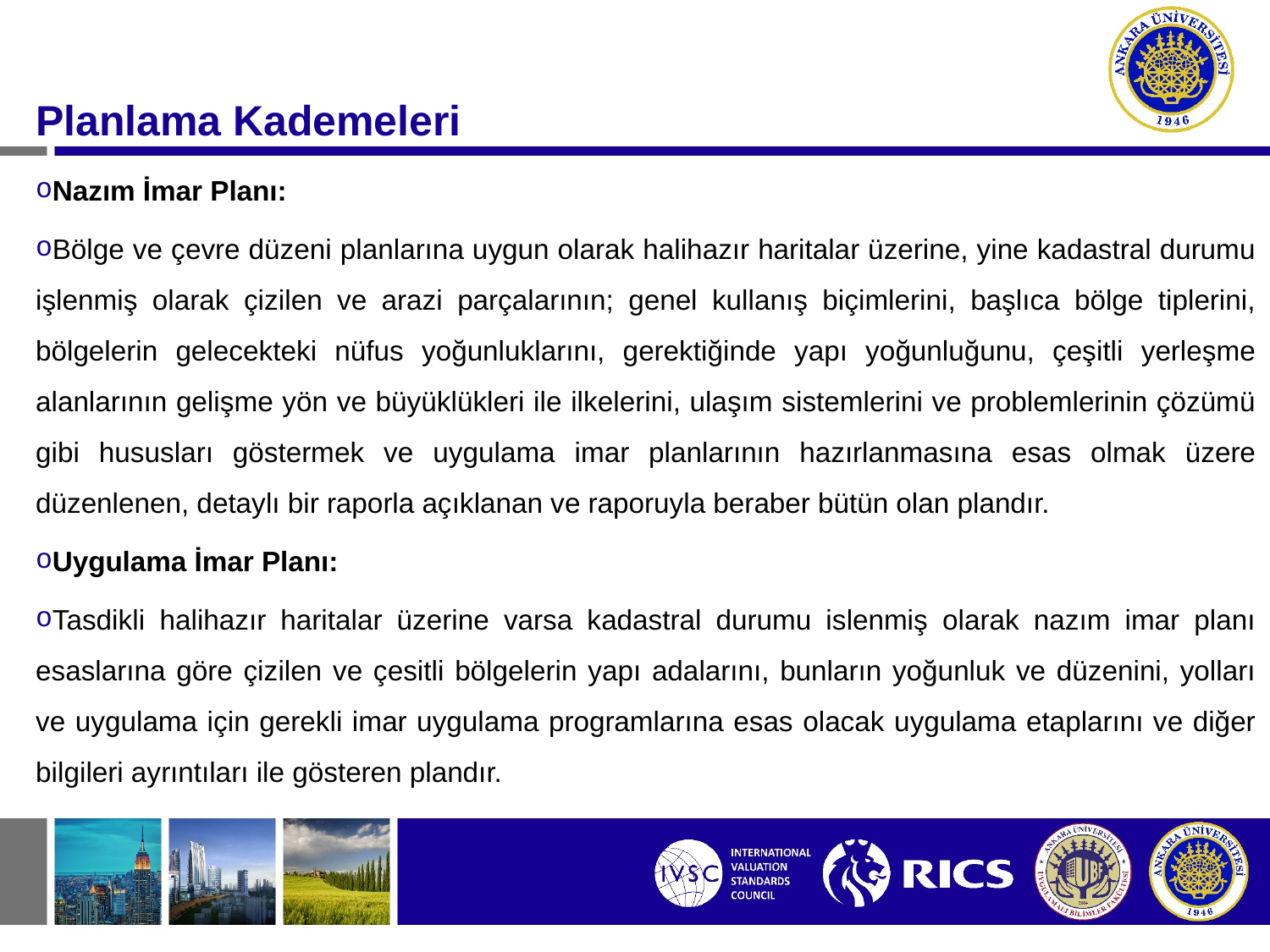

#
Planlama Kademeleri
Nazım İmar Planı:
Bölge ve çevre düzeni planlarına uygun olarak halihazır haritalar üzerine, yine kadastral durumu işlenmiş olarak çizilen ve arazi parçalarının; genel kullanış biçimlerini, başlıca bölge tiplerini, bölgelerin gelecekteki nüfus yoğunluklarını, gerektiğinde yapı yoğunluğunu, çeşitli yerleşme alanlarının gelişme yön ve büyüklükleri ile ilkelerini, ulaşım sistemlerini ve problemlerinin çözümü gibi hususları göstermek ve uygulama imar planlarının hazırlanmasına esas olmak üzere düzenlenen, detaylı bir raporla açıklanan ve raporuyla beraber bütün olan plandır.
Uygulama İmar Planı:
Tasdikli halihazır haritalar üzerine varsa kadastral durumu islenmiş olarak nazım imar planı esaslarına göre çizilen ve çesitli bölgelerin yapı adalarını, bunların yoğunluk ve düzenini, yolları ve uygulama için gerekli imar uygulama programlarına esas olacak uygulama etaplarını ve diğer bilgileri ayrıntıları ile gösteren plandır.